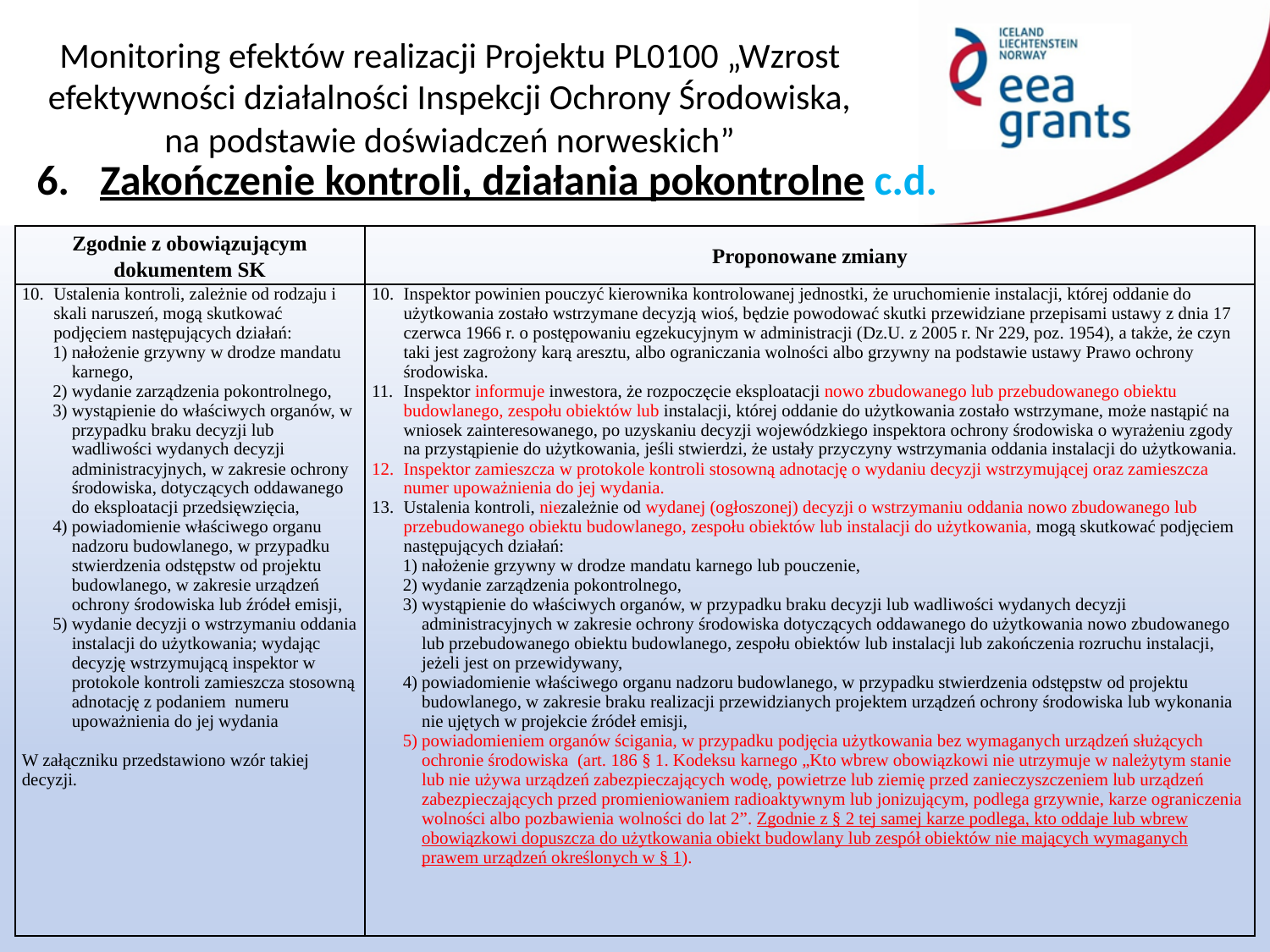

Zakończenie kontroli, działania pokontrolne c.d.
| Zgodnie z obowiązującym dokumentem SK | Proponowane zmiany |
| --- | --- |
| Ustalenia kontroli, zależnie od rodzaju i skali naruszeń, mogą skutkować podjęciem następujących działań: nałożenie grzywny w drodze mandatu karnego, wydanie zarządzenia pokontrolnego, wystąpienie do właściwych organów, w przypadku braku decyzji lub wadliwości wydanych decyzji administracyjnych, w zakresie ochrony środowiska, dotyczących oddawanego do eksploatacji przedsięwzięcia, powiadomienie właściwego organu nadzoru budowlanego, w przypadku stwierdzenia odstępstw od projektu budowlanego, w zakresie urządzeń ochrony środowiska lub źródeł emisji, wydanie decyzji o wstrzymaniu oddania instalacji do użytkowania; wydając decyzję wstrzymującą inspektor w protokole kontroli zamieszcza stosowną adnotację z podaniem numeru upoważnienia do jej wydania W załączniku przedstawiono wzór takiej decyzji. | Inspektor powinien pouczyć kierownika kontrolowanej jednostki, że uruchomienie instalacji, której oddanie do użytkowania zostało wstrzymane decyzją wioś, będzie powodować skutki przewidziane przepisami ustawy z dnia 17 czerwca 1966 r. o postępowaniu egzekucyjnym w administracji (Dz.U. z 2005 r. Nr 229, poz. 1954), a także, że czyn taki jest zagrożony karą aresztu, albo ograniczania wolności albo grzywny na podstawie ustawy Prawo ochrony środowiska. Inspektor informuje inwestora, że rozpoczęcie eksploatacji nowo zbudowanego lub przebudowanego obiektu budowlanego, zespołu obiektów lub instalacji, której oddanie do użytkowania zostało wstrzymane, może nastąpić na wniosek zainteresowanego, po uzyskaniu decyzji wojewódzkiego inspektora ochrony środowiska o wyrażeniu zgody na przystąpienie do użytkowania, jeśli stwierdzi, że ustały przyczyny wstrzymania oddania instalacji do użytkowania. Inspektor zamieszcza w protokole kontroli stosowną adnotację o wydaniu decyzji wstrzymującej oraz zamieszcza numer upoważnienia do jej wydania. Ustalenia kontroli, niezależnie od wydanej (ogłoszonej) decyzji o wstrzymaniu oddania nowo zbudowanego lub przebudowanego obiektu budowlanego, zespołu obiektów lub instalacji do użytkowania, mogą skutkować podjęciem następujących działań: nałożenie grzywny w drodze mandatu karnego lub pouczenie, wydanie zarządzenia pokontrolnego, wystąpienie do właściwych organów, w przypadku braku decyzji lub wadliwości wydanych decyzji administracyjnych w zakresie ochrony środowiska dotyczących oddawanego do użytkowania nowo zbudowanego lub przebudowanego obiektu budowlanego, zespołu obiektów lub instalacji lub zakończenia rozruchu instalacji, jeżeli jest on przewidywany, powiadomienie właściwego organu nadzoru budowlanego, w przypadku stwierdzenia odstępstw od projektu budowlanego, w zakresie braku realizacji przewidzianych projektem urządzeń ochrony środowiska lub wykonania nie ujętych w projekcie źródeł emisji, powiadomieniem organów ścigania, w przypadku podjęcia użytkowania bez wymaganych urządzeń służących ochronie środowiska (art. 186 § 1. Kodeksu karnego „Kto wbrew obowiązkowi nie utrzymuje w należytym stanie lub nie używa urządzeń zabezpieczających wodę, powietrze lub ziemię przed zanieczyszczeniem lub urządzeń zabezpieczających przed promieniowaniem radioaktywnym lub jonizującym, podlega grzywnie, karze ograniczenia wolności albo pozbawienia wolności do lat 2”. Zgodnie z § 2 tej samej karze podlega, kto oddaje lub wbrew obowiązkowi dopuszcza do użytkowania obiekt budowlany lub zespół obiektów nie mających wymaganych prawem urządzeń określonych w § 1). |